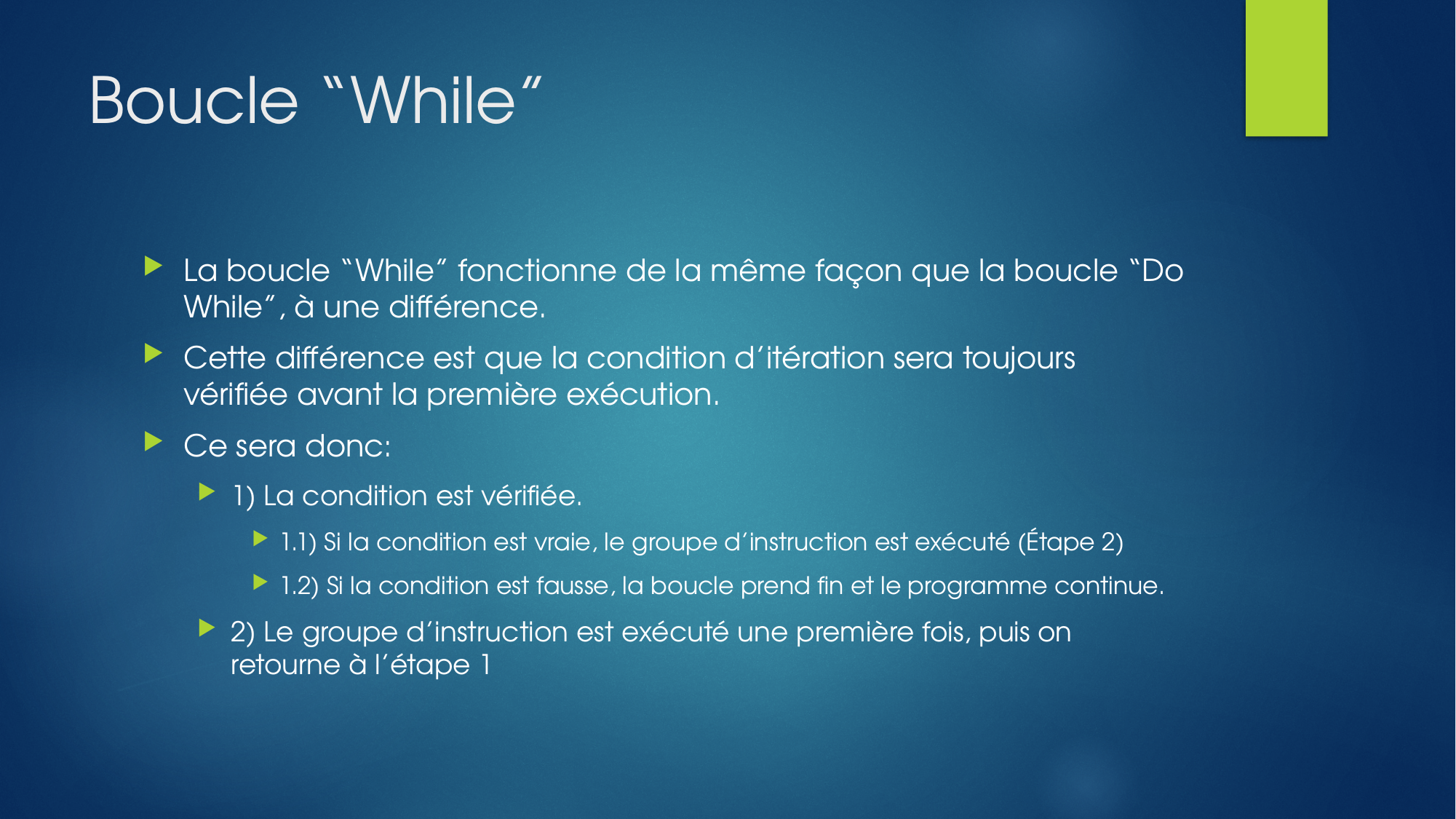

# Boucle “While”
La boucle “While” fonctionne de la même façon que la boucle “Do While”, à une différence.
Cette différence est que la condition d’itération sera toujours vérifiée avant la première exécution.
Ce sera donc:
1) La condition est vérifiée.
1.1) Si la condition est vraie, le groupe d’instruction est exécuté (Étape 2)
1.2) Si la condition est fausse, la boucle prend fin et le programme continue.
2) Le groupe d’instruction est exécuté une première fois, puis on retourne à l’étape 1